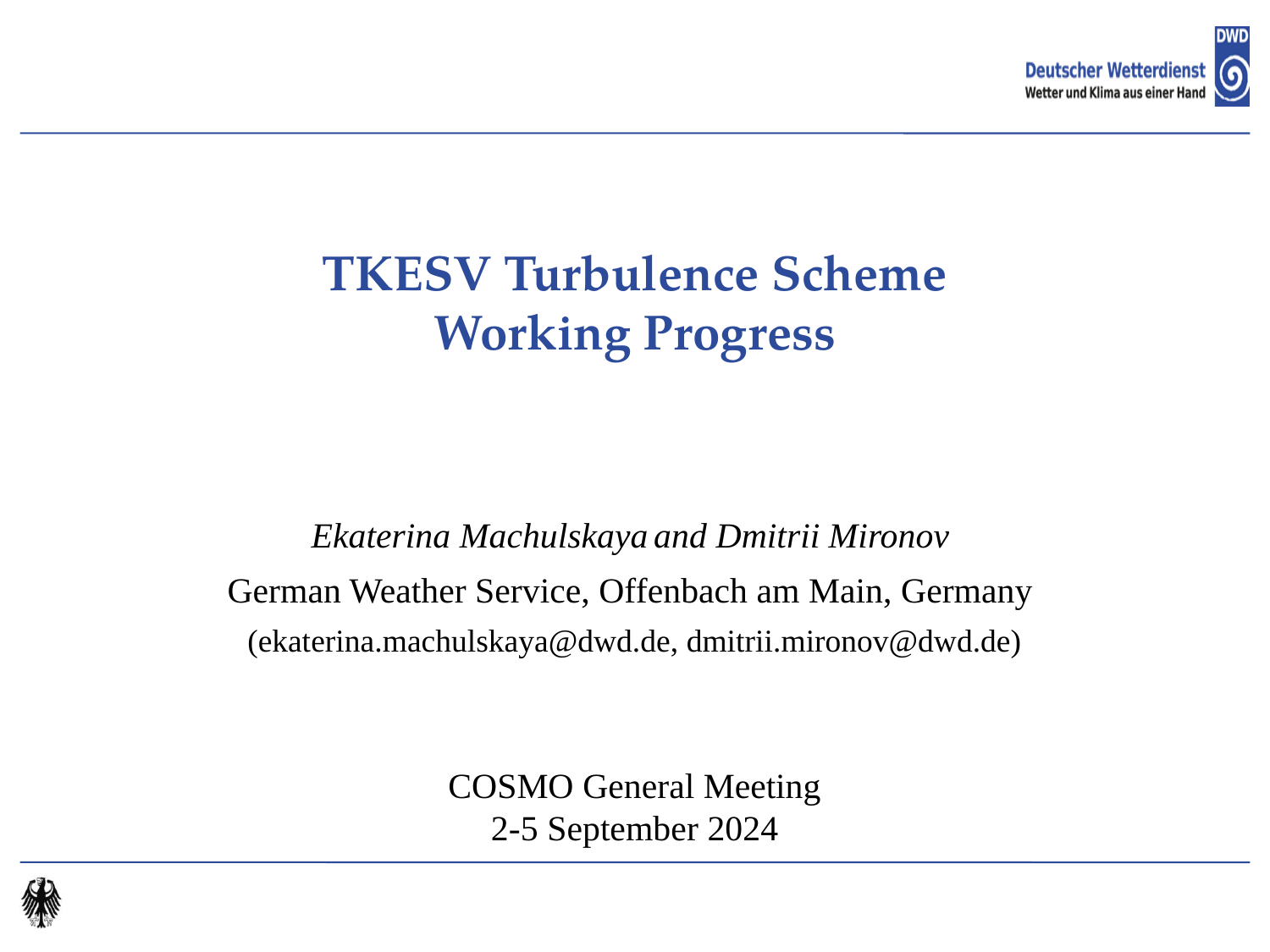

TKESV Turbulence Scheme
Working Progress
Ekaterina Machulskaya and Dmitrii Mironov
German Weather Service, Offenbach am Main, Germany
(ekaterina.machulskaya@dwd.de, dmitrii.mironov@dwd.de)
COSMO General Meeting
2-5 September 2024